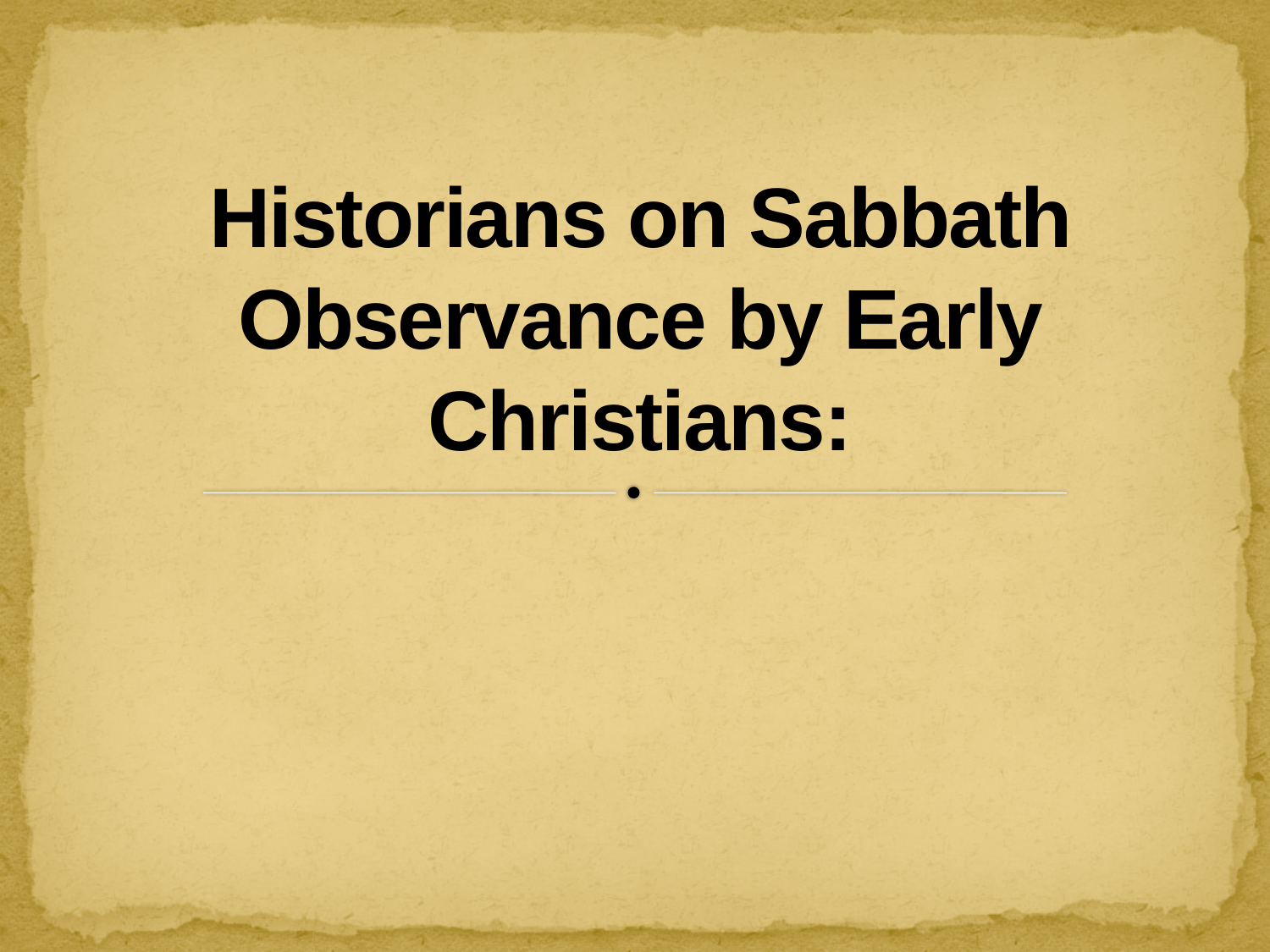

# Historians on Sabbath Observance by Early Christians: